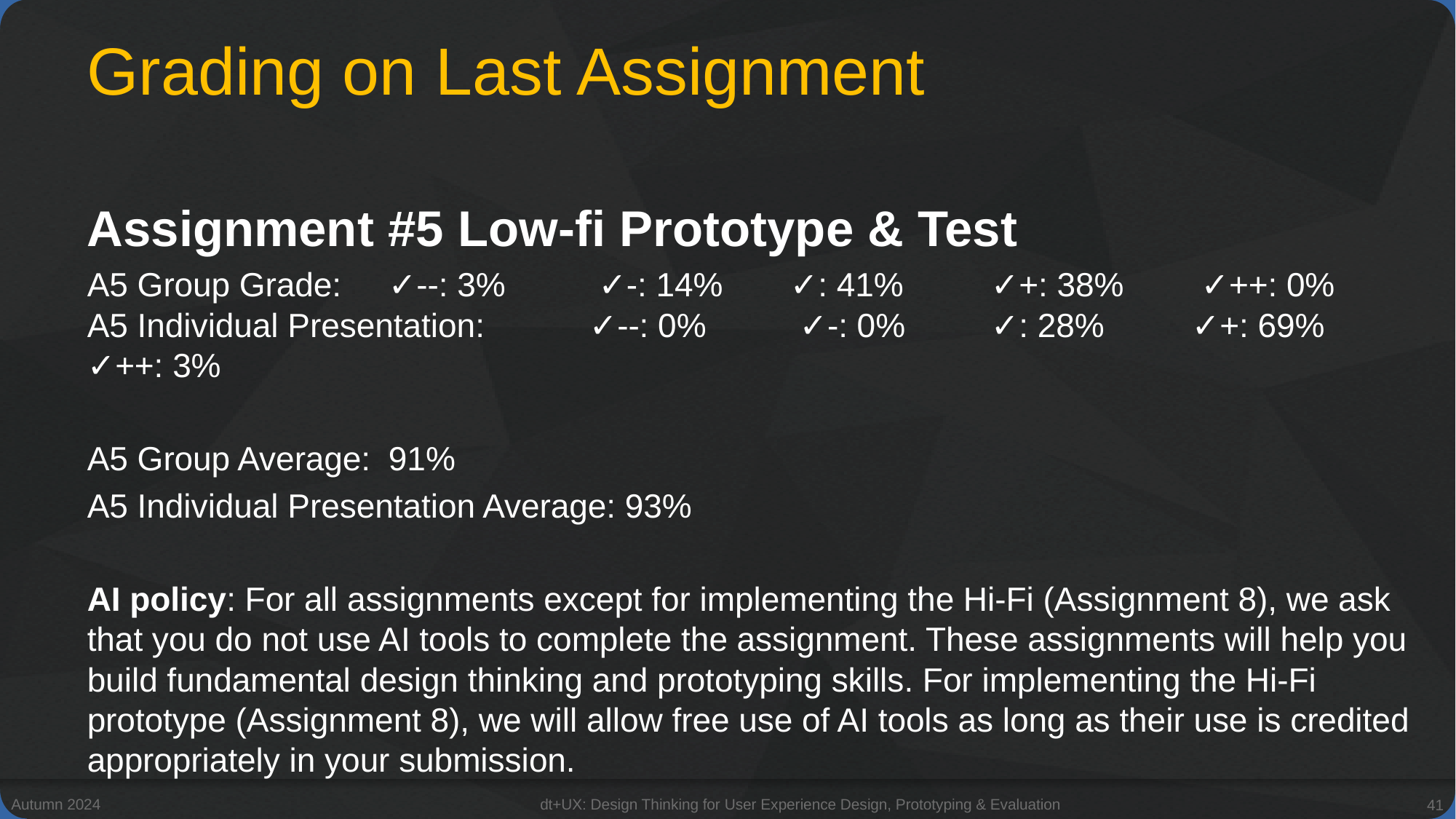

# Grading on Last Assignment
Assignment #5 Low-fi Prototype & Test
A5 Group Grade: 	✓--: 3%	 ✓-: 14%	✓: 41%	✓+: 38%	 ✓++: 0%
A5 Individual Presentation: 	✓--: 0%	 ✓-: 0%	✓: 28%	✓+: 69%	 ✓++: 3%

A5 Group Average:		91%
A5 Individual Presentation Average: 93%

AI policy: For all assignments except for implementing the Hi-Fi (Assignment 8), we ask that you do not use AI tools to complete the assignment. These assignments will help you build fundamental design thinking and prototyping skills. For implementing the Hi-Fi prototype (Assignment 8), we will allow free use of AI tools as long as their use is credited appropriately in your submission.

Autumn 2024
dt+UX: Design Thinking for User Experience Design, Prototyping & Evaluation
41